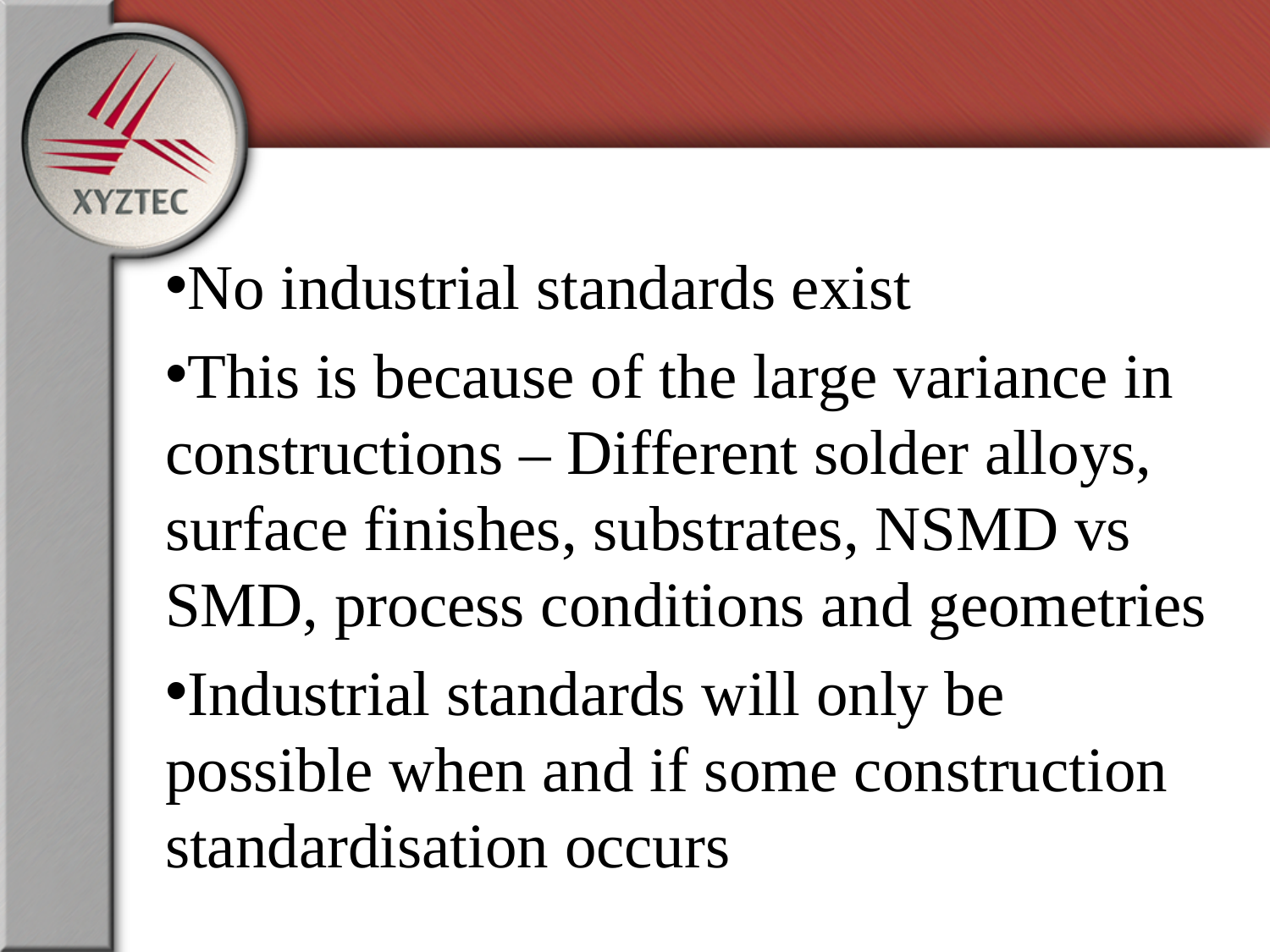

No industrial standards exist
This is because of the large variance in constructions – Different solder alloys, surface finishes, substrates, NSMD vs SMD, process conditions and geometries
Industrial standards will only be possible when and if some construction standardisation occurs